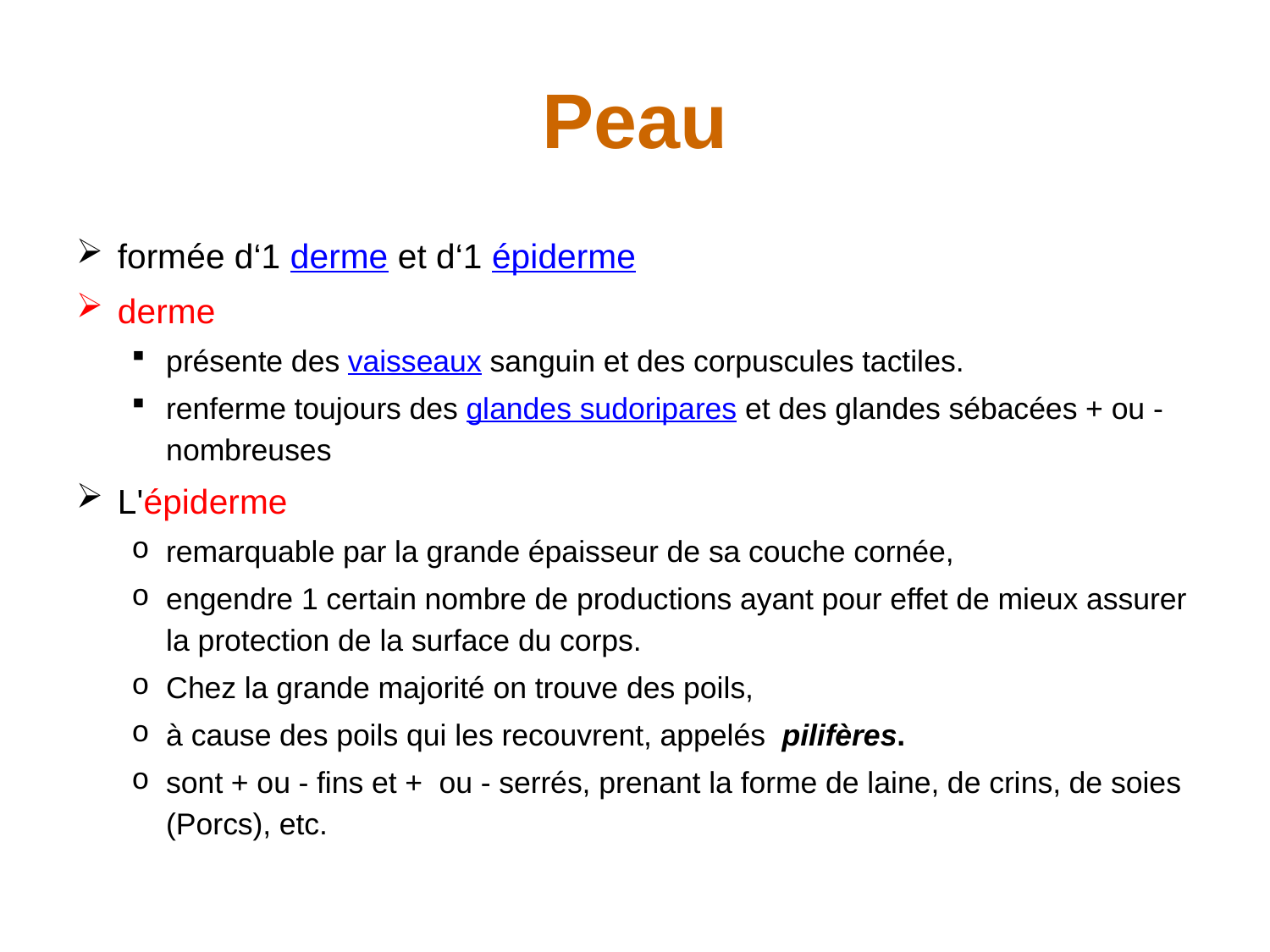

# Peau
formée d‘1 derme et d‘1 épiderme
derme
présente des vaisseaux sanguin et des corpuscules tactiles.
renferme toujours des glandes sudoripares et des glandes sébacées + ou - nombreuses
L'épiderme
remarquable par la grande épaisseur de sa couche cornée,
engendre 1 certain nombre de productions ayant pour effet de mieux assurer la protection de la surface du corps.
Chez la grande majorité on trouve des poils,
à cause des poils qui les recouvrent, appelés  pilifères.
sont + ou - fins et +  ou - serrés, prenant la forme de laine, de crins, de soies (Porcs), etc.